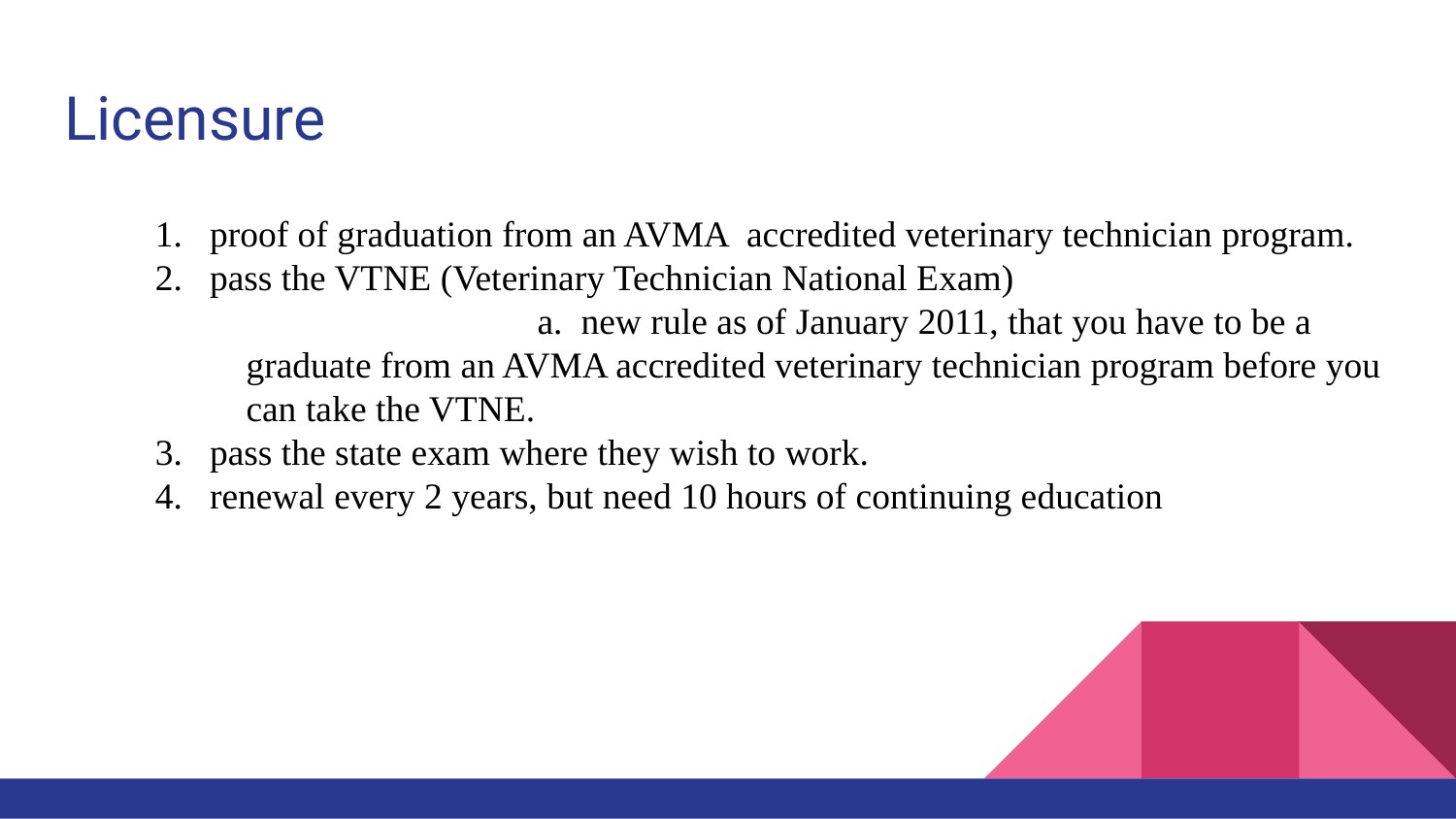

# Licensure
proof of graduation from an AVMA  accredited veterinary technician program.
pass the VTNE (Veterinary Technician National Exam)
                		a.  new rule as of January 2011, that you have to be a graduate from an AVMA accredited veterinary technician program before you can take the VTNE.
pass the state exam where they wish to work.
renewal every 2 years, but need 10 hours of continuing education